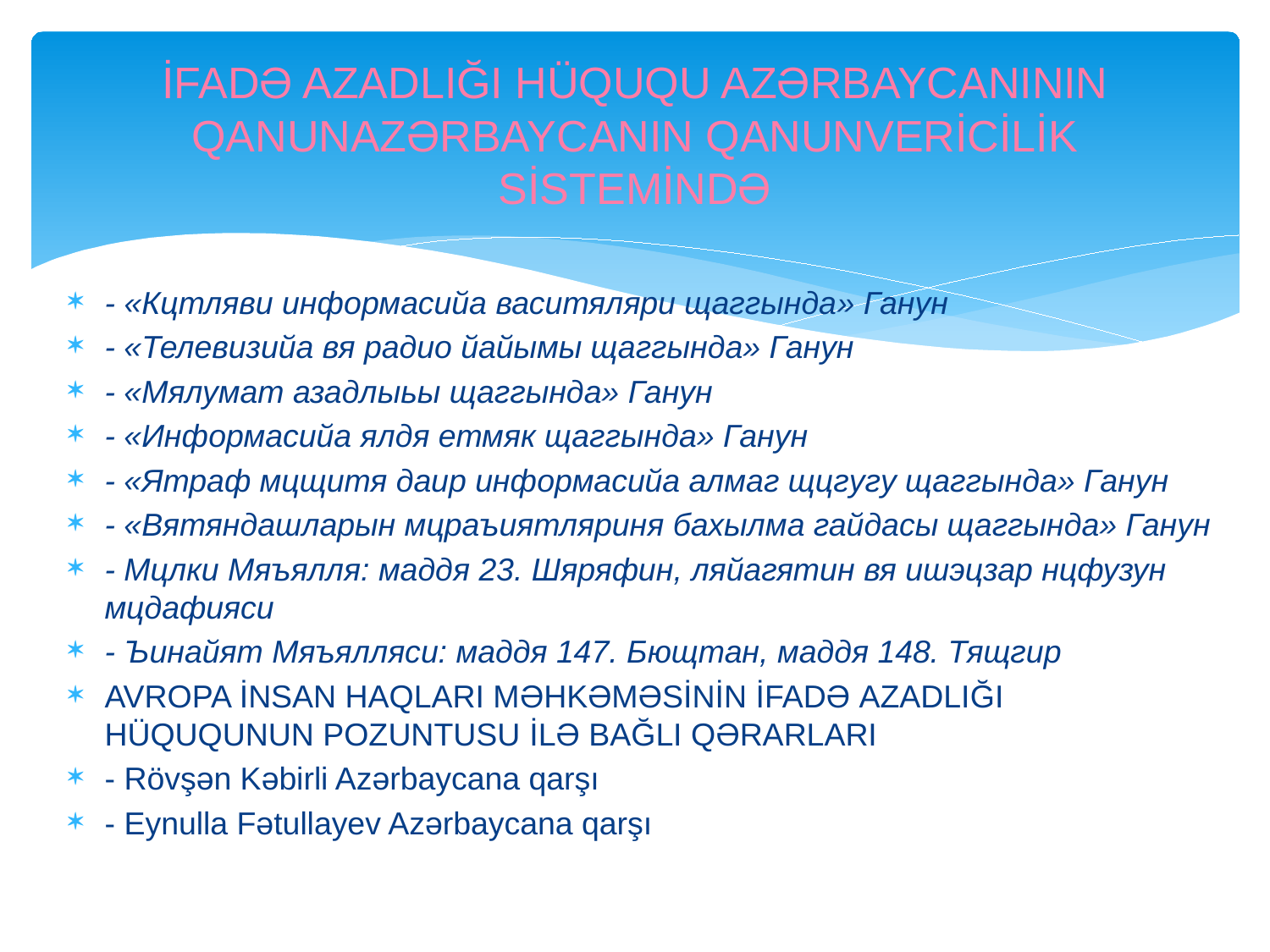

# İFADƏ AZADLIĞI HÜQUQU AZƏRBAYCANININ QANUNAZƏRBAYCANIN QANUNVERİCİLİK SİSTEMİNDƏ
- «Кцтляви информасийа васитяляри щаггында» Ганун
- «Телевизийа вя радио йайымы щаггында» Ганун
- «Мялумат азадлыьы щаггында» Ганун
- «Информасийа ялдя етмяк щаггында» Ганун
- «Ятраф мцщитя даир информасийа алмаг щцгугу щаггында» Ганун
- «Вятяндашларын мцраъиятляриня бахылма гайдасы щаггында» Ганун
- Мцлки Мяъялля: маддя 23. Шяряфин, ляйагятин вя ишэцзар нцфузун мцдафияси
- Ъинайят Мяъялляси: маддя 147. Бющтан, маддя 148. Тящгир
AVROPA İNSAN HAQLARI MƏHKƏMƏSİNİN İFADƏ AZADLIĞI HÜQUQUNUN POZUNTUSU İLƏ BAĞLI QƏRARLARI
- Rövşən Kəbirli Azərbaycana qarşı
- Eynulla Fətullayev Azərbaycana qarşı